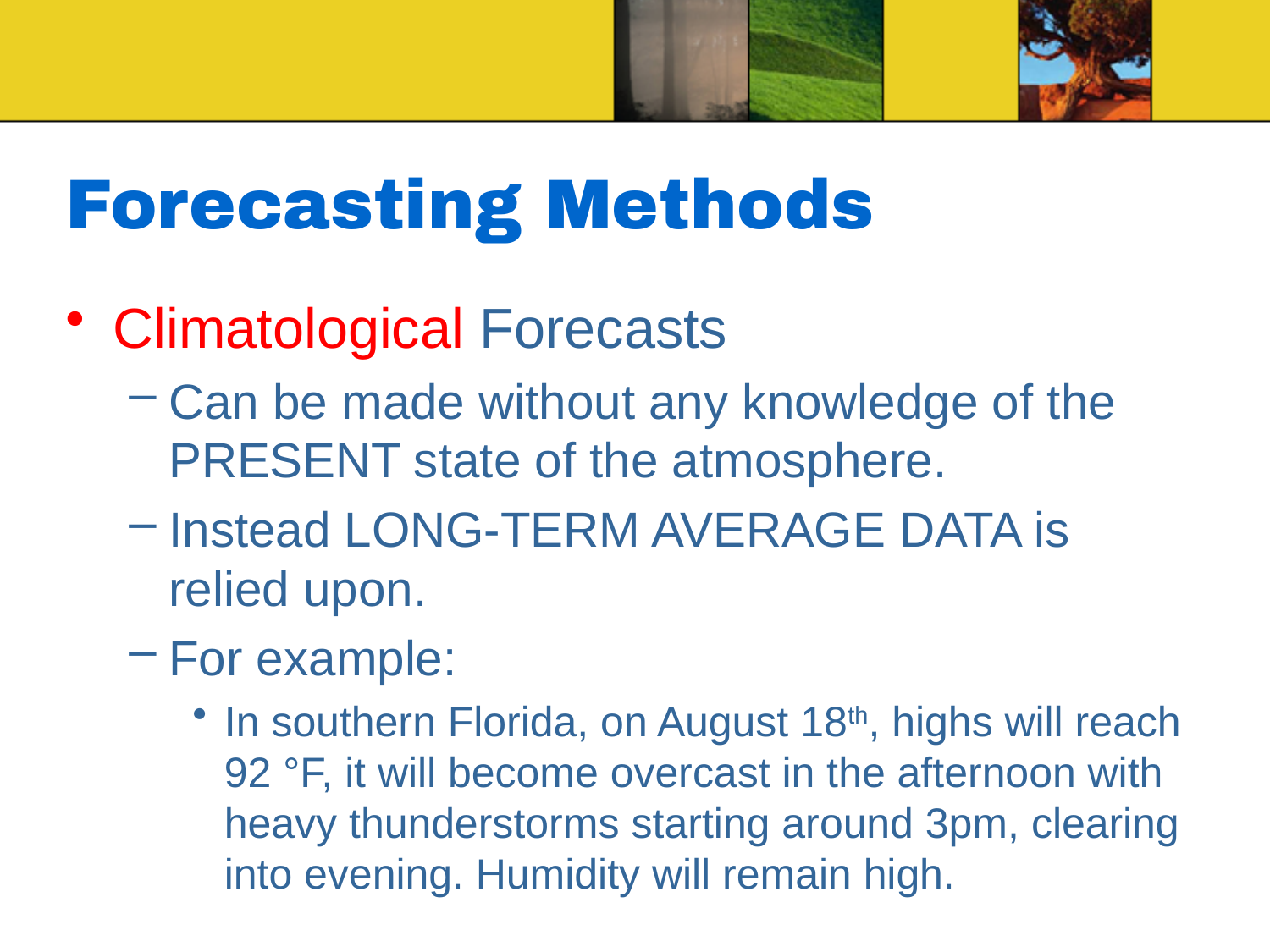

# Forecasting Methods
Climatological Forecasts
Can be made without any knowledge of the PRESENT state of the atmosphere.
Instead LONG-TERM AVERAGE DATA is relied upon.
For example:
In southern Florida, on August 18th, highs will reach 92 °F, it will become overcast in the afternoon with heavy thunderstorms starting around 3pm, clearing into evening. Humidity will remain high.